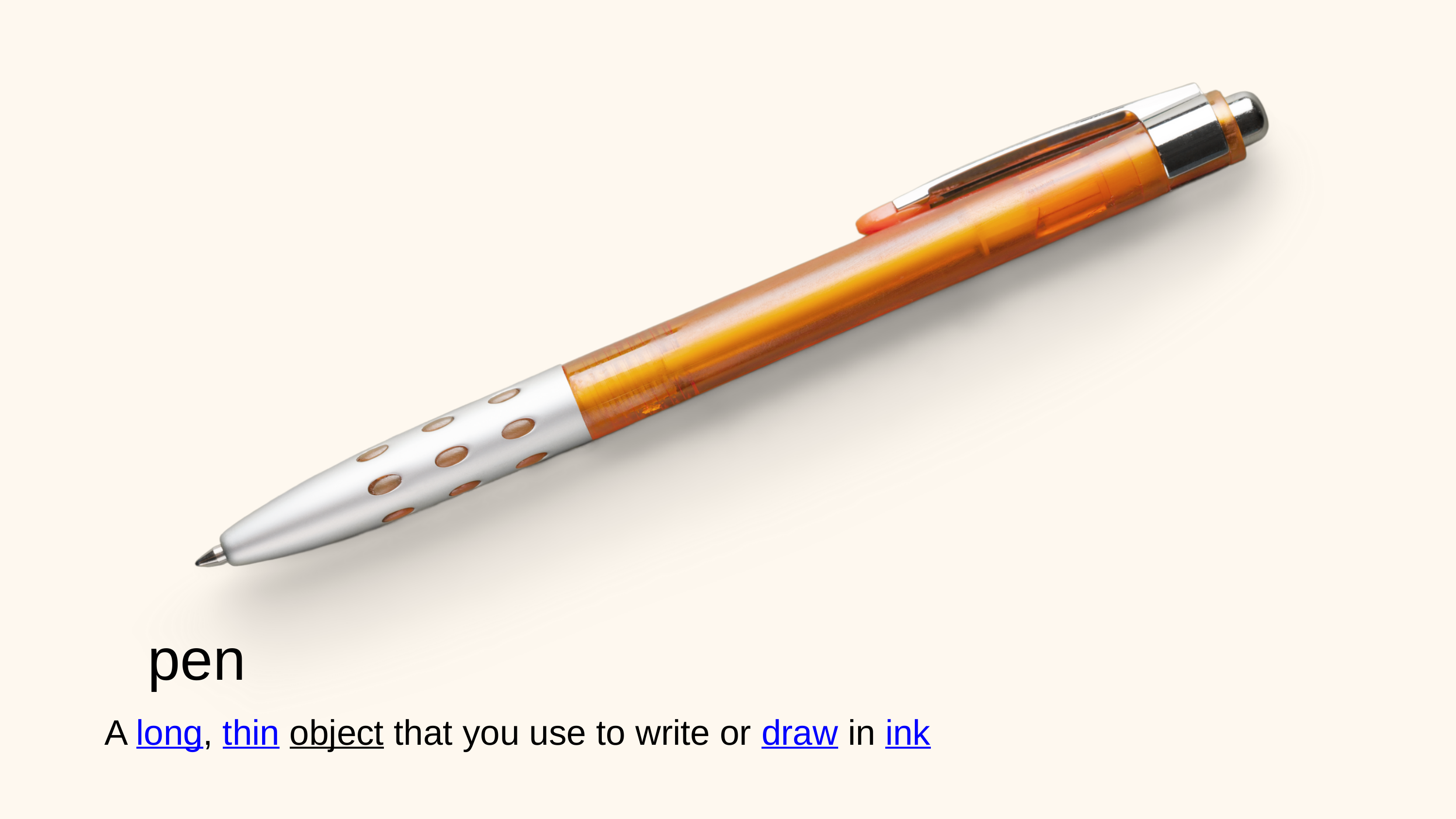

pen
A long, thin object that you use to write or draw in ink